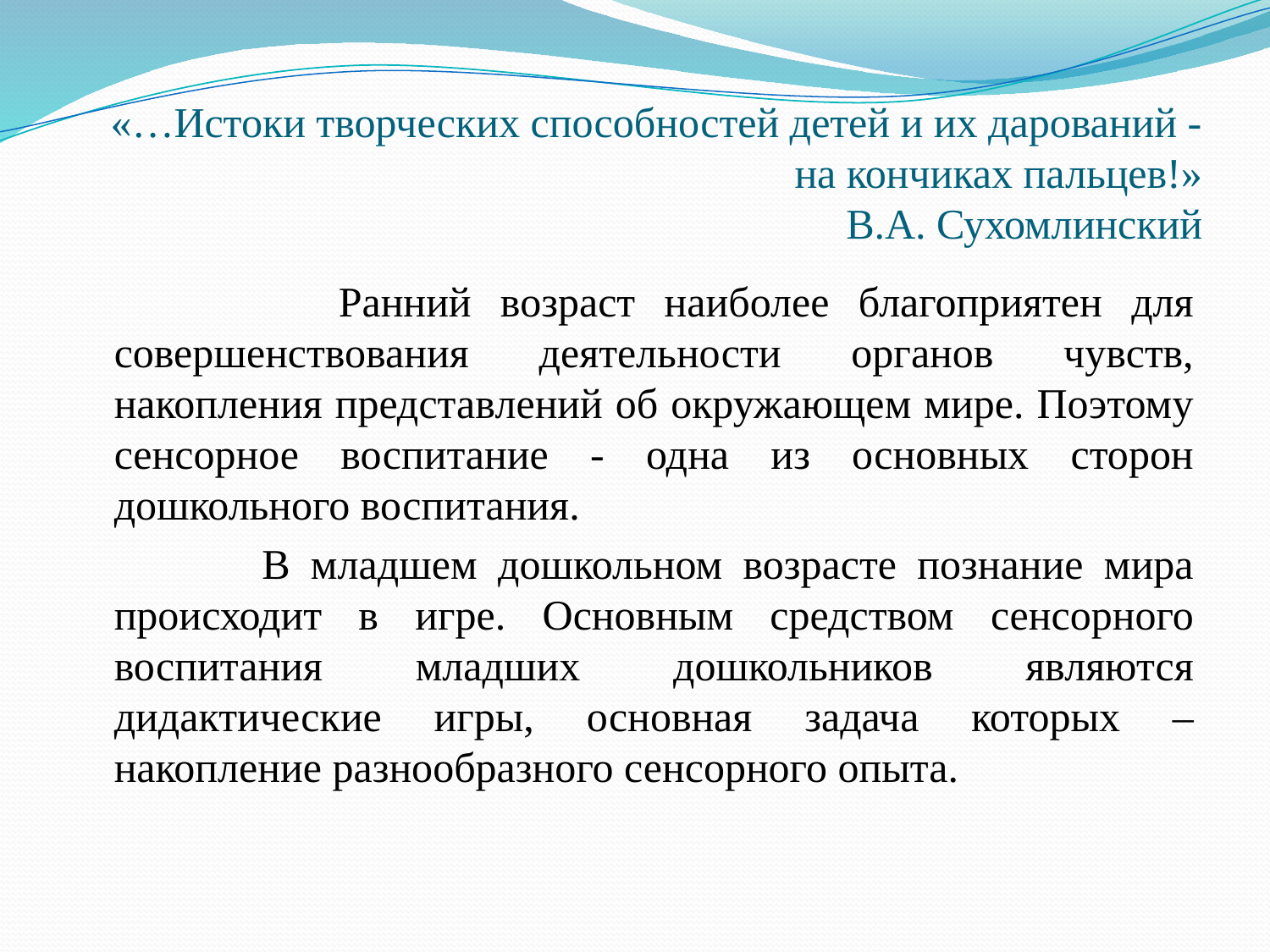

# «…Истоки творческих способностей детей и их дарований - на кончиках пальцев!» В.А. Сухомлинский
         Ранний возраст наиболее благоприятен для совершенствования деятельности органов чувств, накопления представлений об окружающем мире. Поэтому сенсорное воспитание - одна из основных сторон дошкольного воспитания.
         В младшем дошкольном возрасте познание мира происходит в игре. Основным средством сенсорного воспитания младших дошкольников являются дидактические игры, основная задача которых – накопление разнообразного сенсорного опыта.